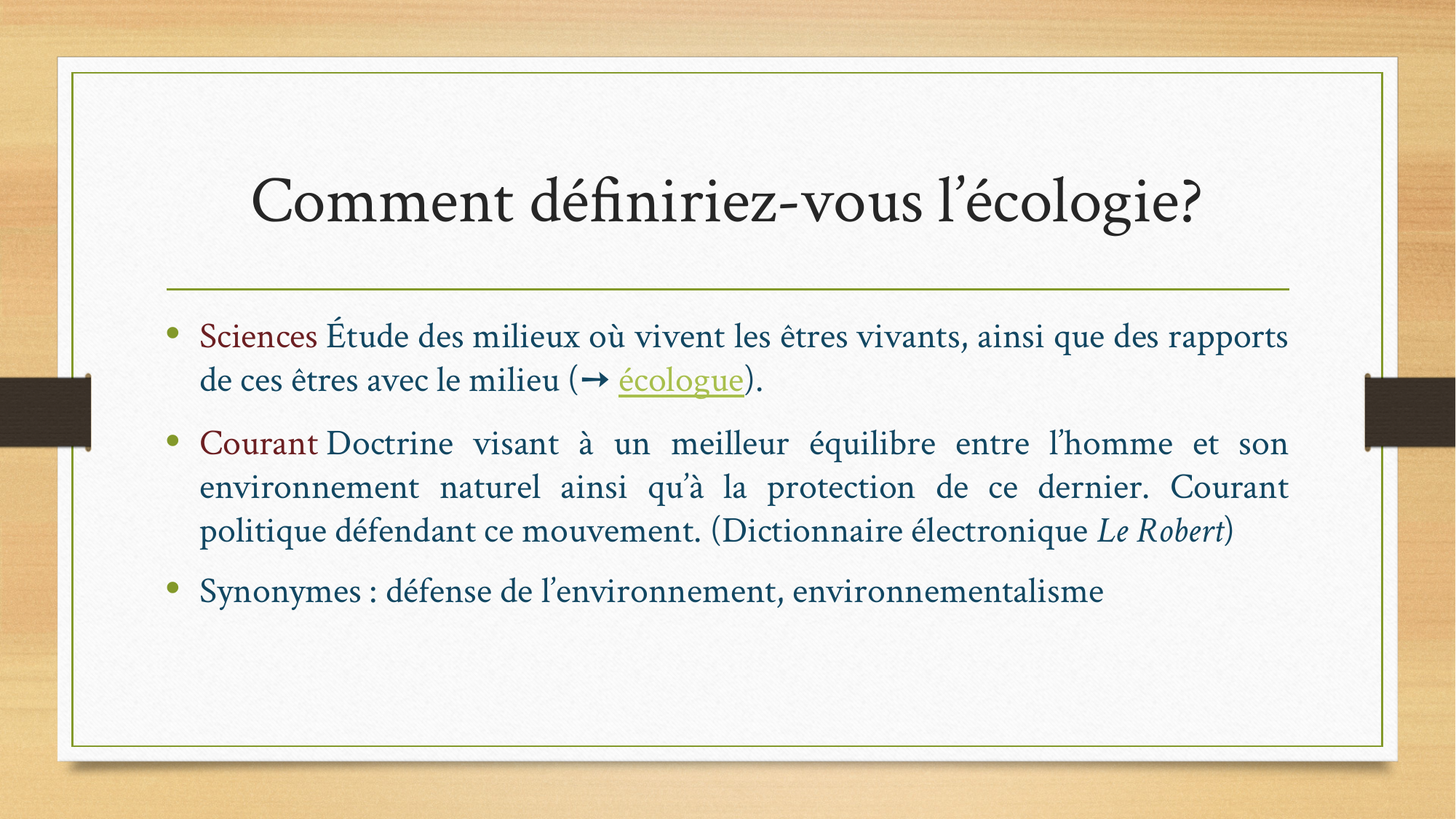

# Comment définiriez-vous l’écologie?
Sciences Étude des milieux où vivent les êtres vivants, ainsi que des rapports de ces êtres avec le milieu (➙ écologue).
Courant Doctrine visant à un meilleur équilibre entre l’homme et son environnement naturel ainsi qu’à la protection de ce dernier. Courant politique défendant ce mouvement. (Dictionnaire électronique Le Robert)
Synonymes : défense de l’environnement, environnementalisme